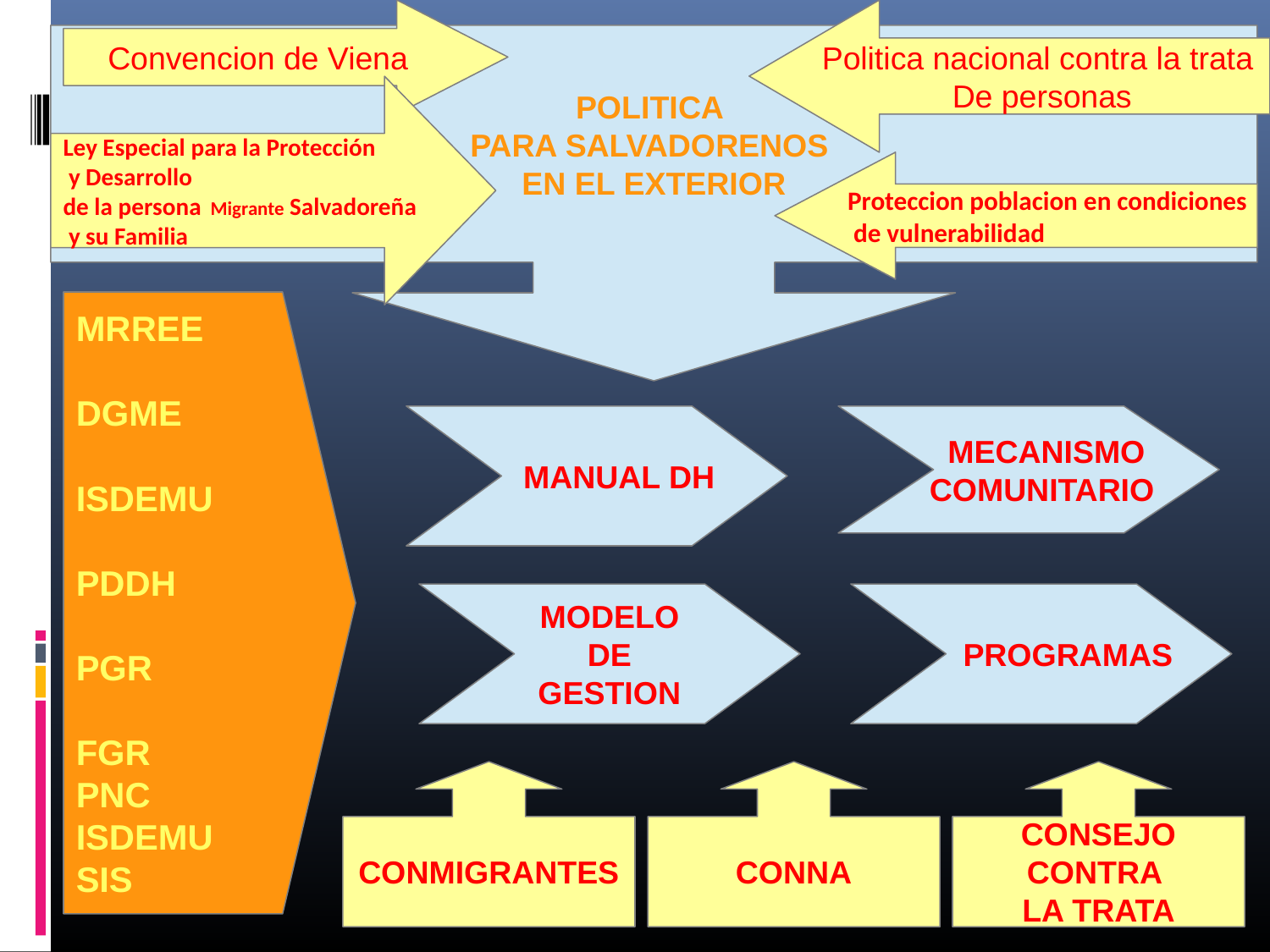

Convencion de Viena
Politica nacional contra la trata
De personas
POLITICA
PARA SALVADORENOS
EN EL EXTERIOR
Ley Especial para la Protección
 y Desarrollo
de la persona  Migrante Salvadoreña
 y su Familia
Proteccion poblacion en condiciones
 de vulnerabilidad
MRREE

DGME

ISDEMU

PDDH

PGR

FGR
PNC
ISDEMU
SIS
     MANUAL DH
    MECANISMO
   COMUNITARIO
MODELO
DE
GESTION
      PROGRAMAS
CONMIGRANTES
CONNA
CONSEJO
CONTRA
LA TRATA